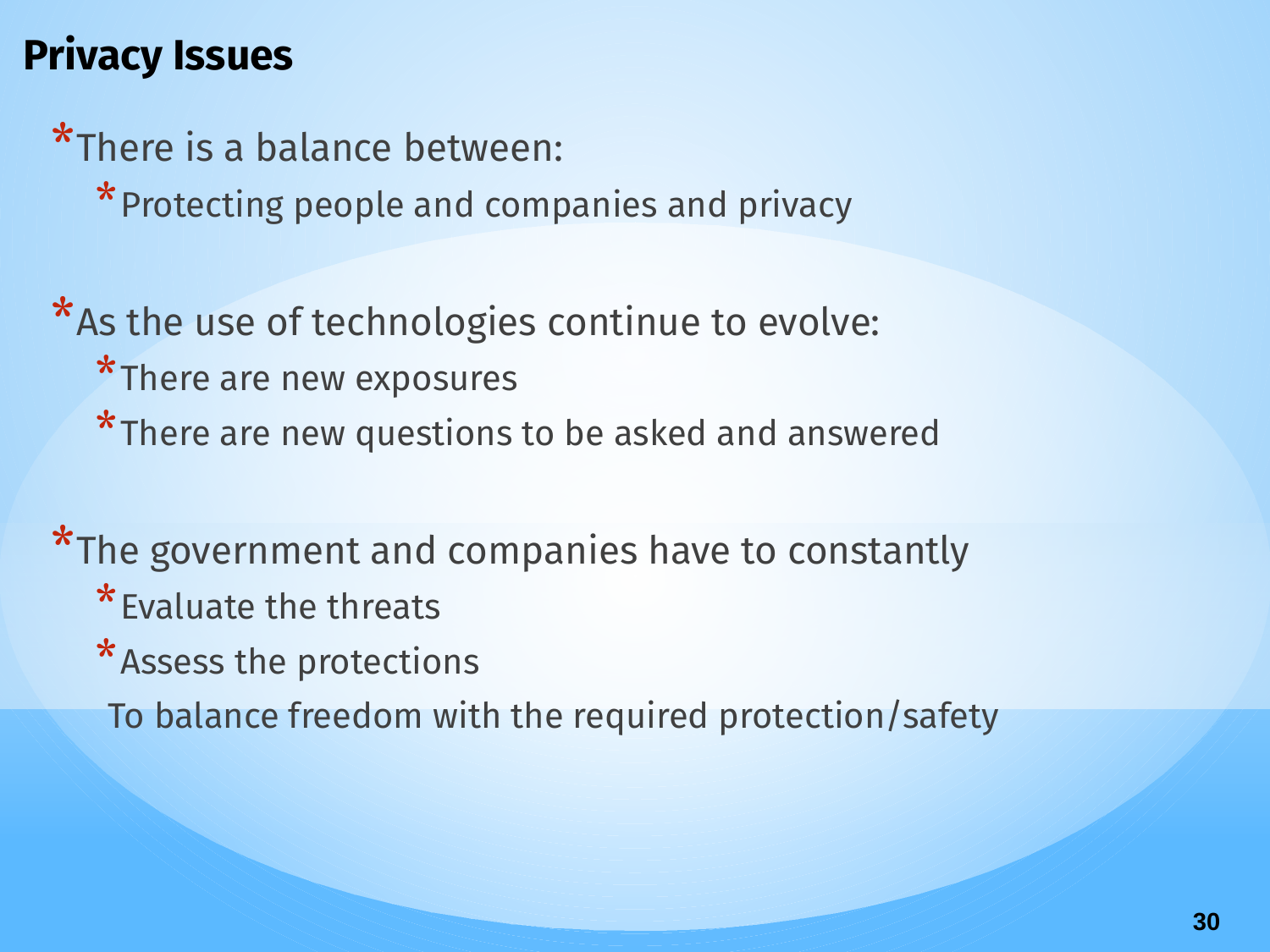

# Privacy Issues
There is a balance between:
Protecting people and companies and privacy

As the use of technologies continue to evolve:
There are new exposures
There are new questions to be asked and answered

The government and companies have to constantly
Evaluate the threats
Assess the protections
To balance freedom with the required protection/safety